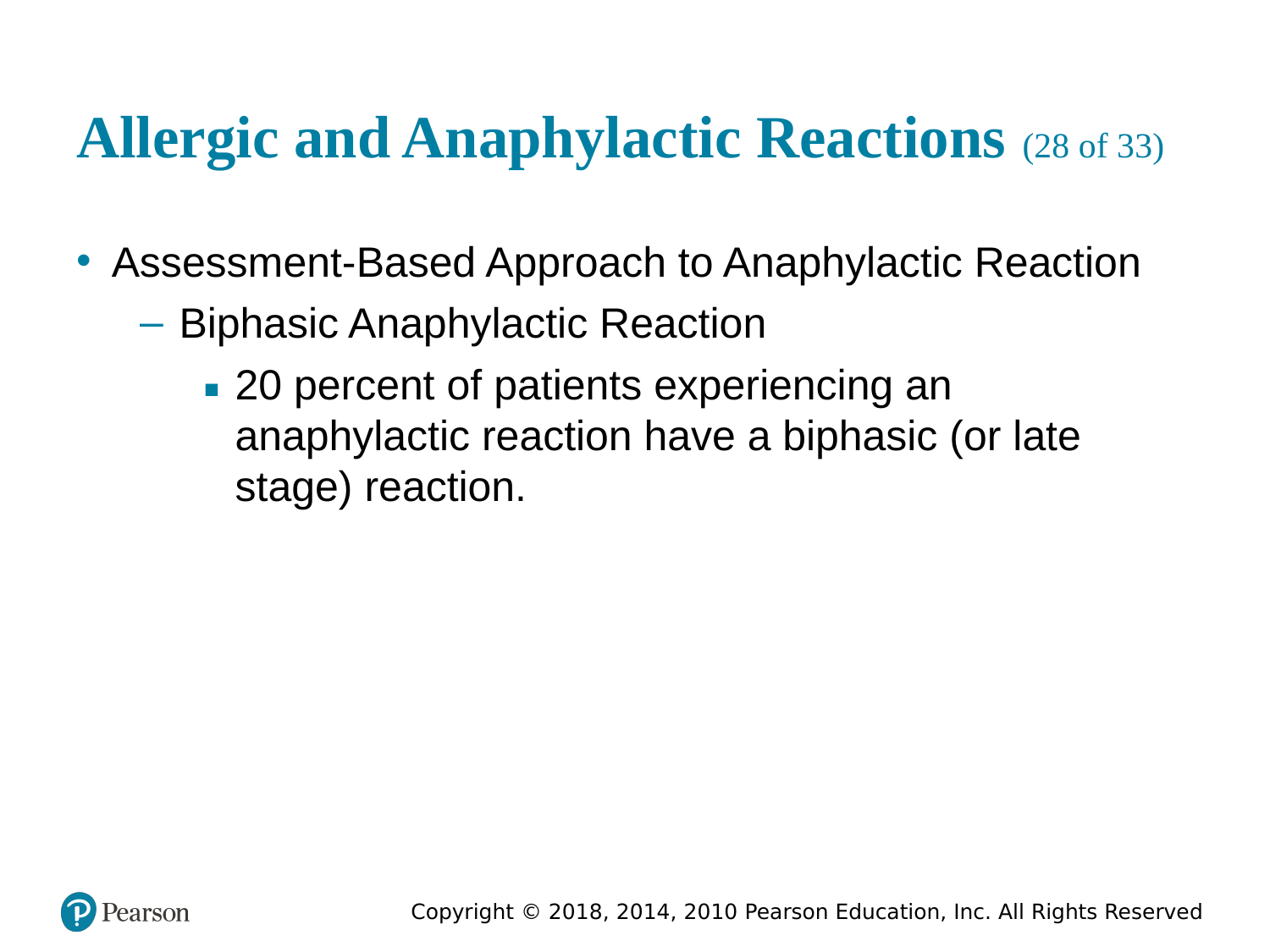

# Allergic and Anaphylactic Reactions (28 of 33)
Assessment-Based Approach to Anaphylactic Reaction
Biphasic Anaphylactic Reaction
20 percent of patients experiencing an anaphylactic reaction have a biphasic (or late stage) reaction.